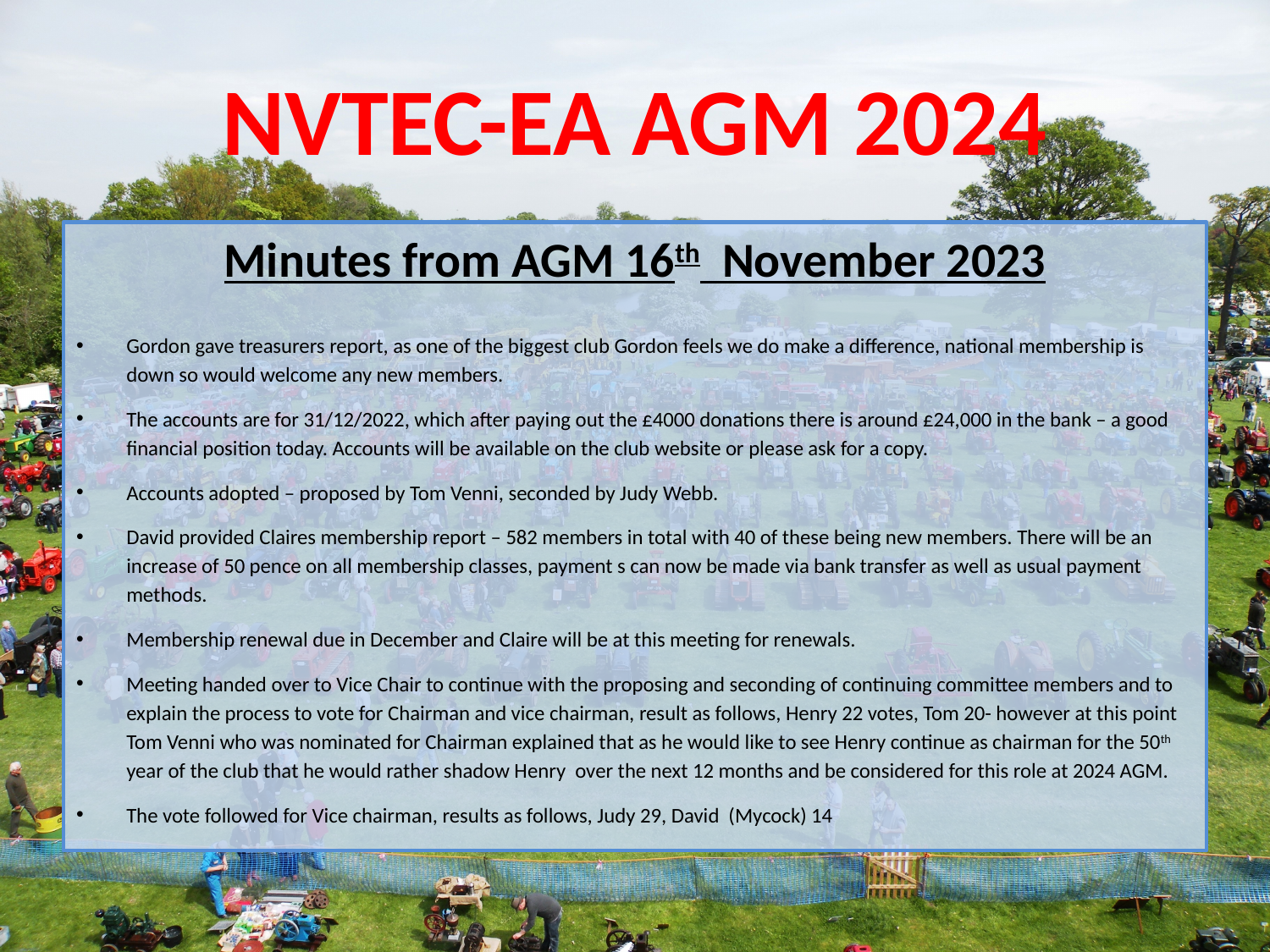

# NVTEC-EA AGM 2024
Minutes from AGM 16th  November 2023

Gordon gave treasurers report, as one of the biggest club Gordon feels we do make a difference, national membership is down so would welcome any new members.
The accounts are for 31/12/2022, which after paying out the £4000 donations there is around £24,000 in the bank – a good financial position today. Accounts will be available on the club website or please ask for a copy.
Accounts adopted – proposed by Tom Venni, seconded by Judy Webb.
David provided Claires membership report – 582 members in total with 40 of these being new members. There will be an increase of 50 pence on all membership classes, payment s can now be made via bank transfer as well as usual payment methods.
Membership renewal due in December and Claire will be at this meeting for renewals.
Meeting handed over to Vice Chair to continue with the proposing and seconding of continuing committee members and to explain the process to vote for Chairman and vice chairman, result as follows, Henry 22 votes, Tom 20- however at this point Tom Venni who was nominated for Chairman explained that as he would like to see Henry continue as chairman for the 50th year of the club that he would rather shadow Henry  over the next 12 months and be considered for this role at 2024 AGM.
The vote followed for Vice chairman, results as follows, Judy 29, David  (Mycock) 14